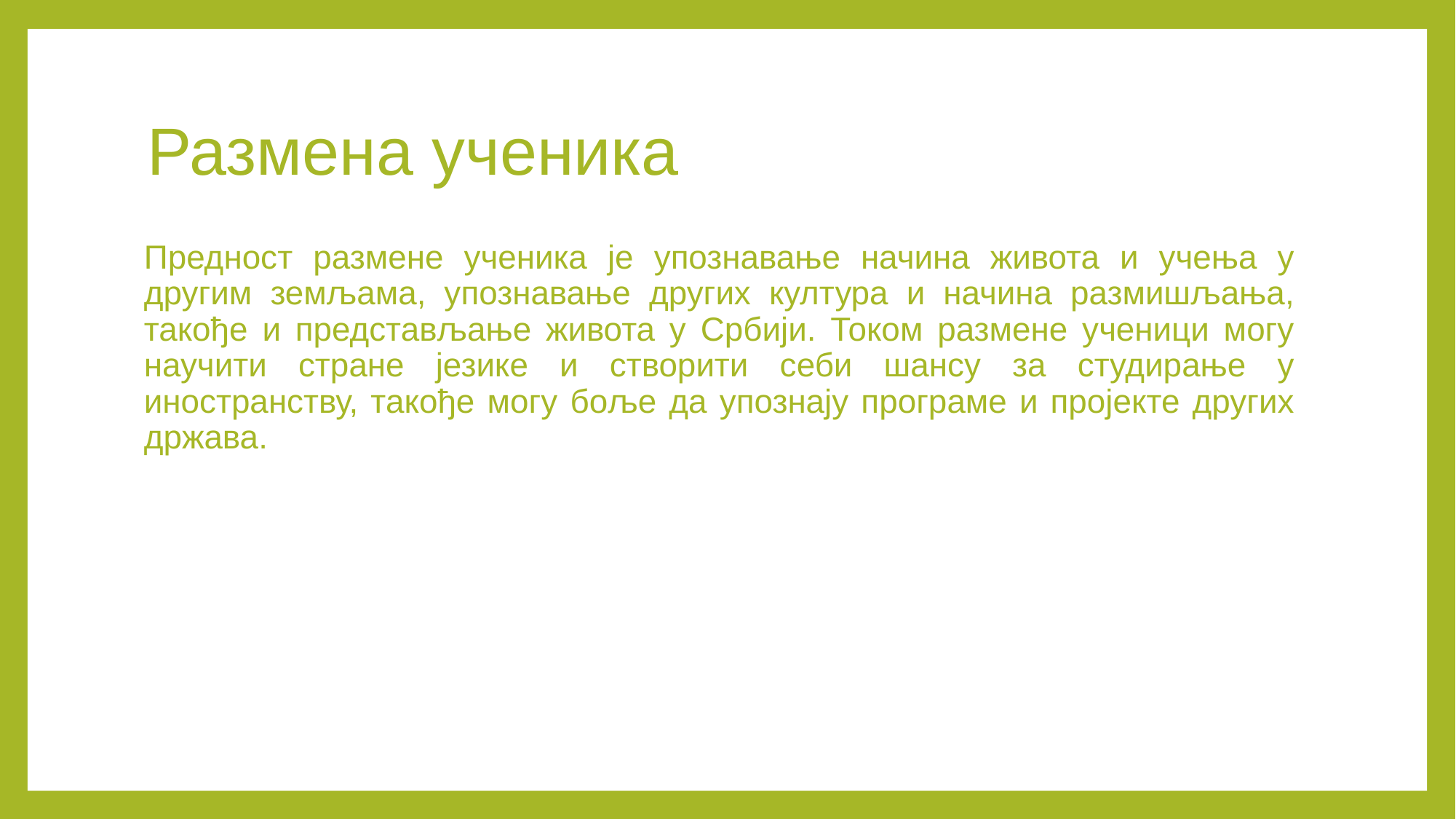

# Размена ученика
Предност размене ученика је упознавање начина живота и учења у другим земљама, упознавање других култура и начина размишљања, такође и представљање живота у Србији. Током размене ученици могу научити стране језике и створити себи шансу за студирање у иностранству, такође могу боље да упознају програме и пројекте других држава.